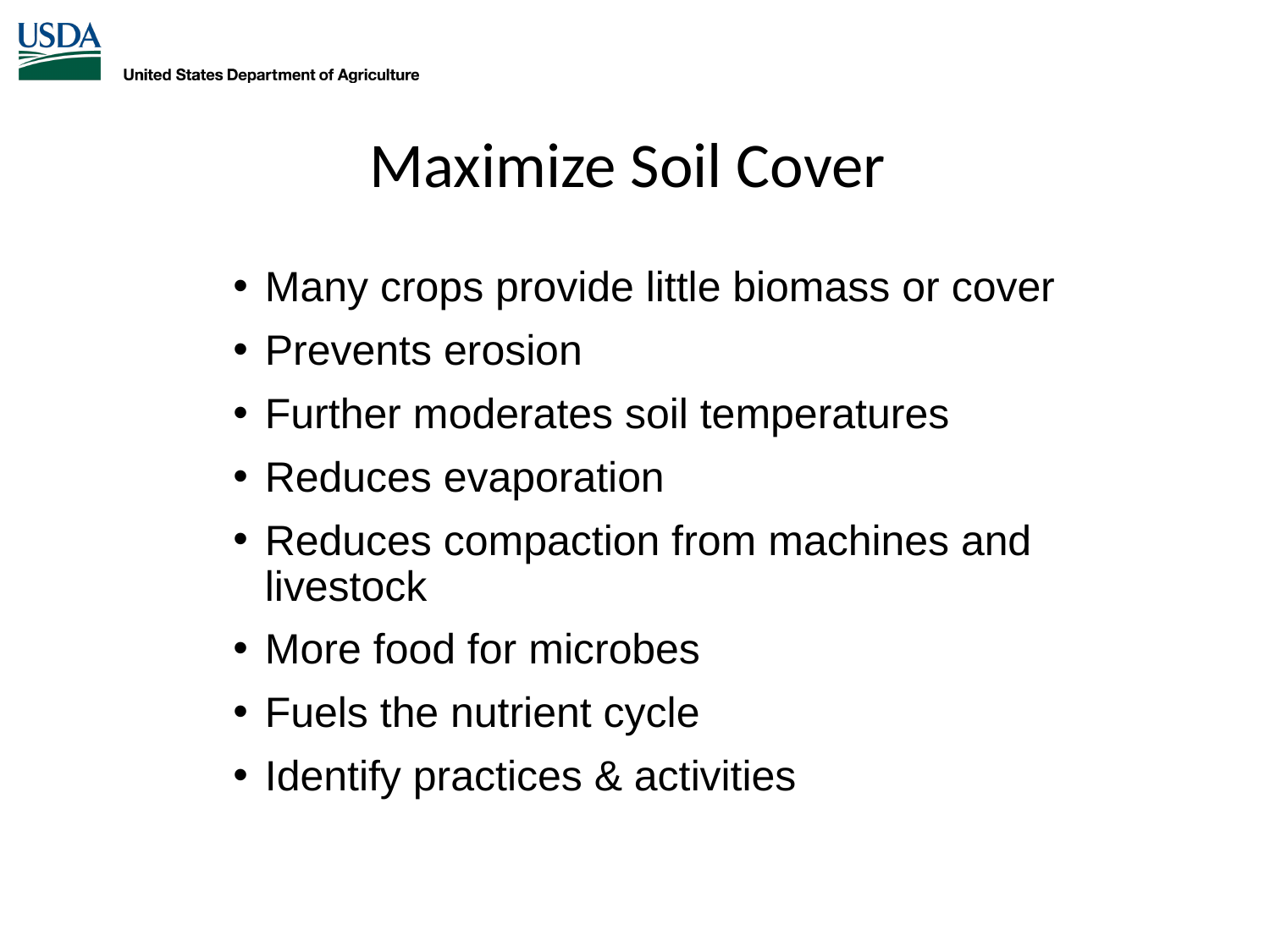

# Maximize Soil Cover
Many crops provide little biomass or cover
Prevents erosion
Further moderates soil temperatures
Reduces evaporation
Reduces compaction from machines and livestock
More food for microbes
Fuels the nutrient cycle
Identify practices & activities